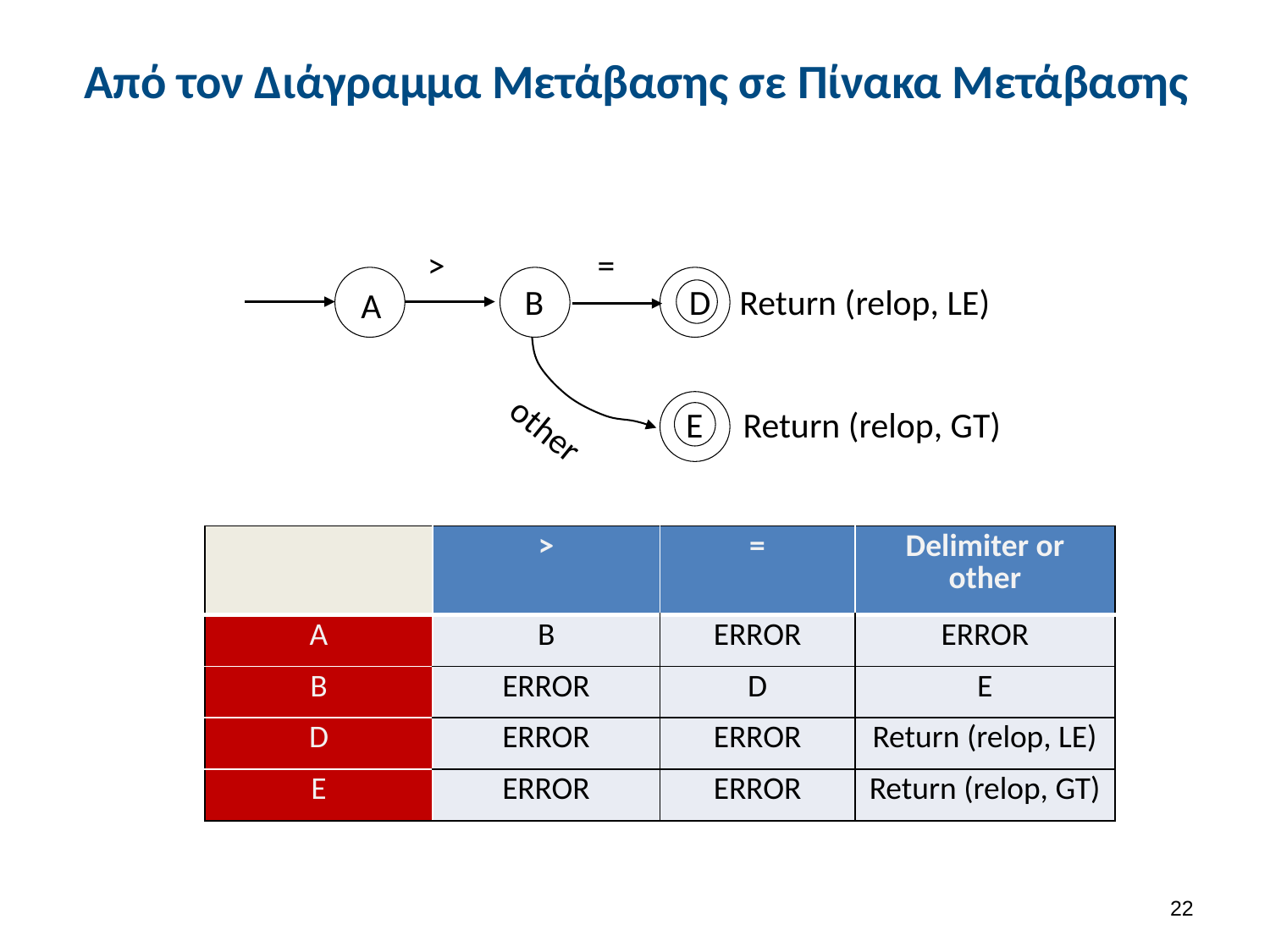

# Από τον Διάγραμμα Μετάβασης σε Πίνακα Μετάβασης
>
=

Return (relop, LE)

Return (relop, GT)

other
D
Β
Α
E
|  | > | = | Delimiter or other |
| --- | --- | --- | --- |
| Α | B | ERROR | ERROR |
| Β | ERROR | D | E |
| D | ERROR | ERROR | Return (relop, LE) |
| E | ERROR | ERROR | Return (relop, GT) |
22